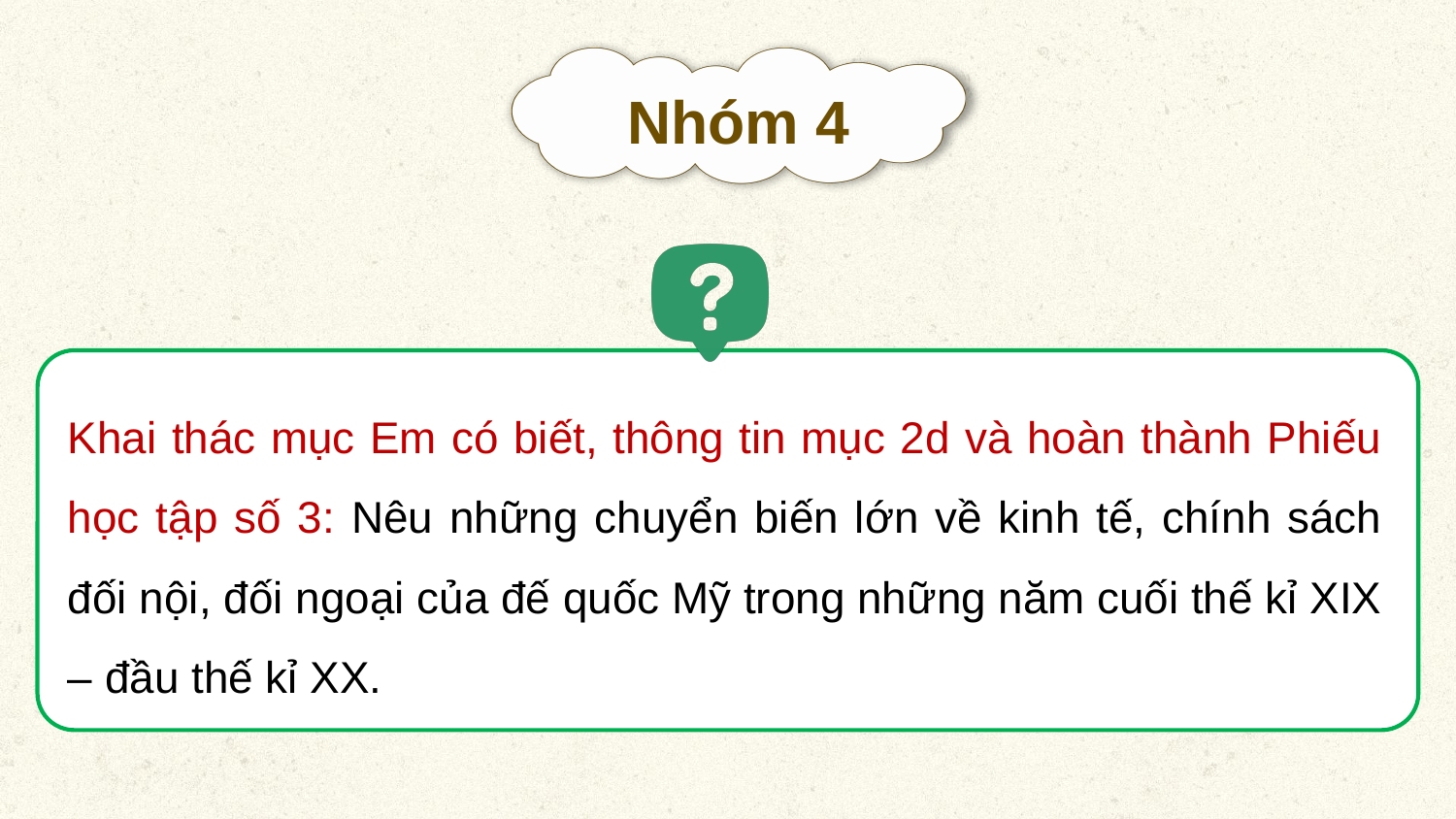

Nhóm 4

Khai thác mục Em có biết, thông tin mục 2d và hoàn thành Phiếu học tập số 3: Nêu những chuyển biến lớn về kinh tế, chính sách đối nội, đối ngoại của đế quốc Mỹ trong những năm cuối thế kỉ XIX – đầu thế kỉ XX.